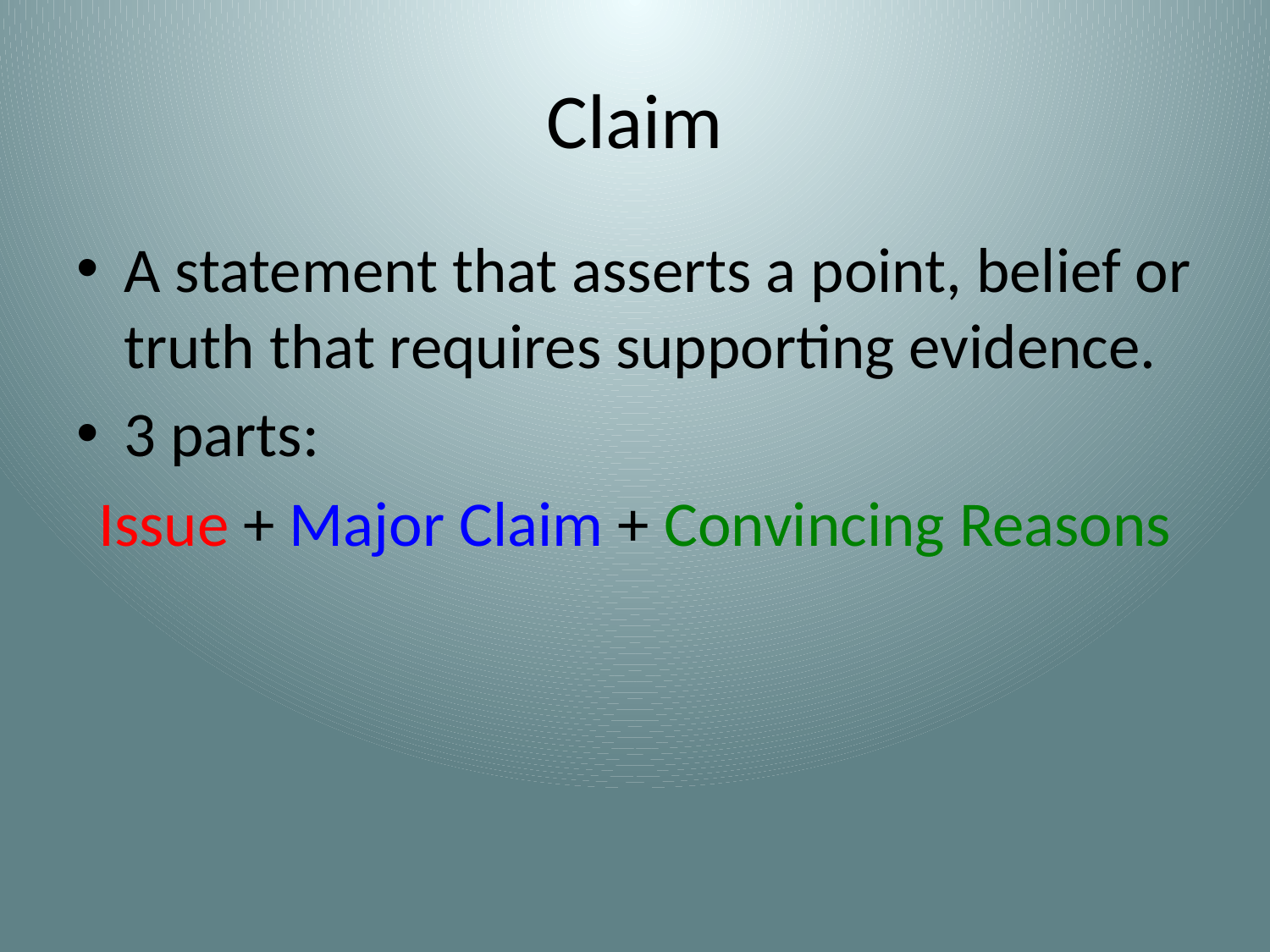

# Claim
A statement that asserts a point, belief or truth that requires supporting evidence.
3 parts:
Issue + Major Claim + Convincing Reasons